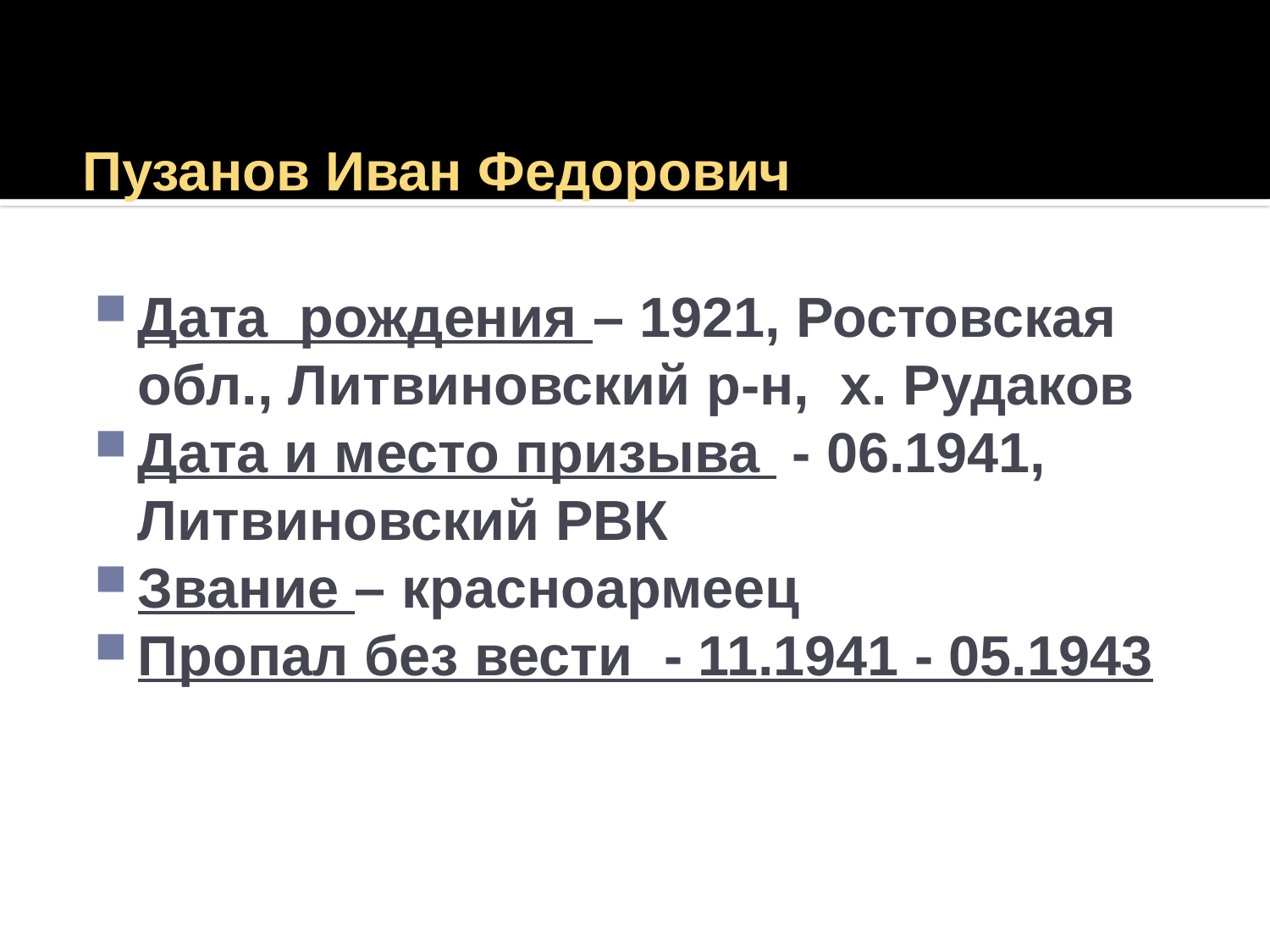

# Пузанов Иван Федорович
Дата  рождения – 1921, Ростовская обл., Литвиновский р-н,  х. Рудаков
Дата и место призыва  - 06.1941, Литвиновский РВК
Звание – красноармеец
Пропал без вести  - 11.1941 - 05.1943